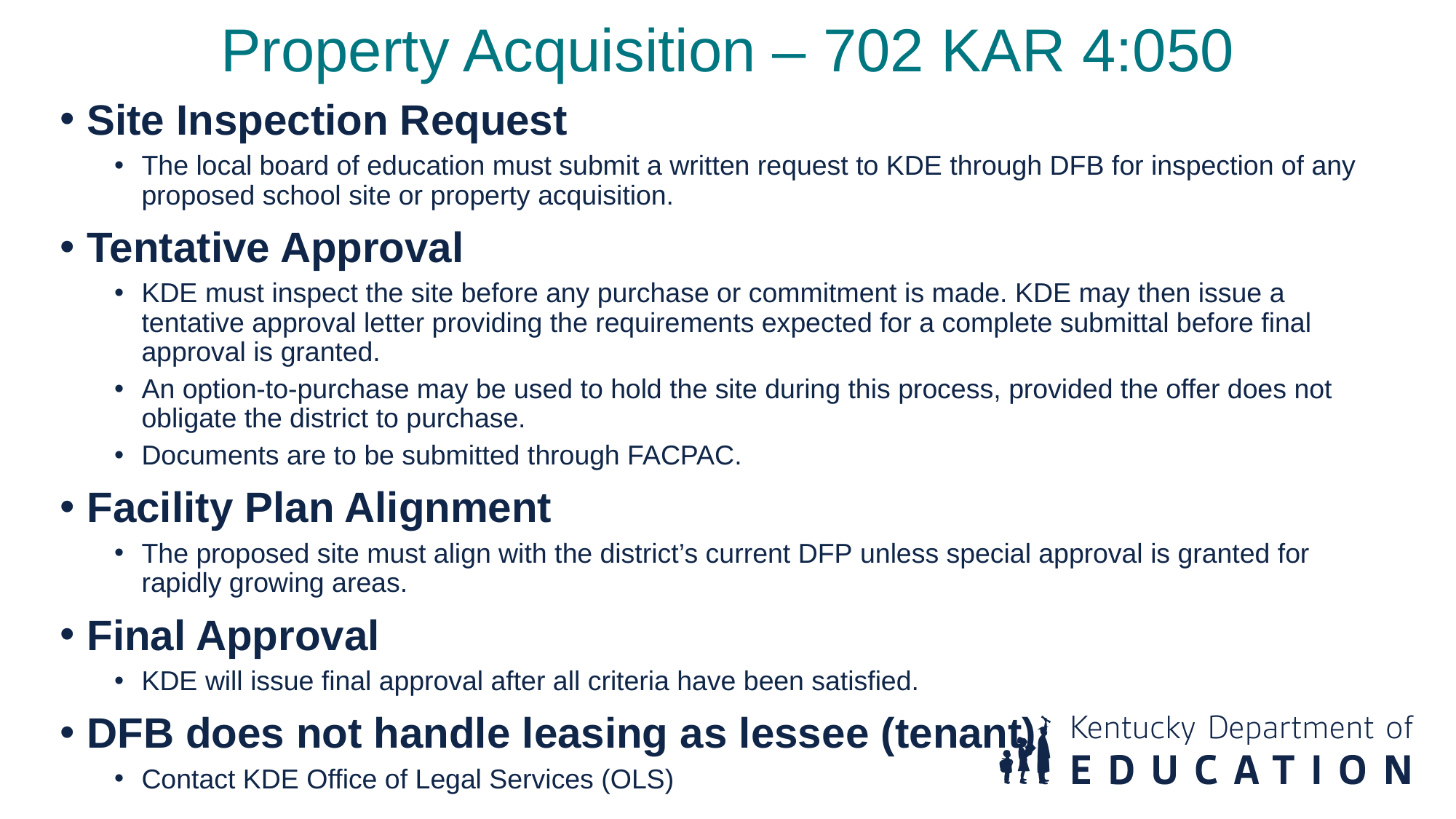

Property Acquisition – 702 KAR 4:050
Site Inspection Request
The local board of education must submit a written request to KDE through DFB for inspection of any proposed school site or property acquisition.
Tentative Approval
KDE must inspect the site before any purchase or commitment is made. KDE may then issue a tentative approval letter providing the requirements expected for a complete submittal before final approval is granted.
An option-to-purchase may be used to hold the site during this process, provided the offer does not obligate the district to purchase.
Documents are to be submitted through FACPAC.
Facility Plan Alignment
The proposed site must align with the district’s current DFP unless special approval is granted for rapidly growing areas.
Final Approval
KDE will issue final approval after all criteria have been satisfied.
DFB does not handle leasing as lessee (tenant)
Contact KDE Office of Legal Services (OLS)